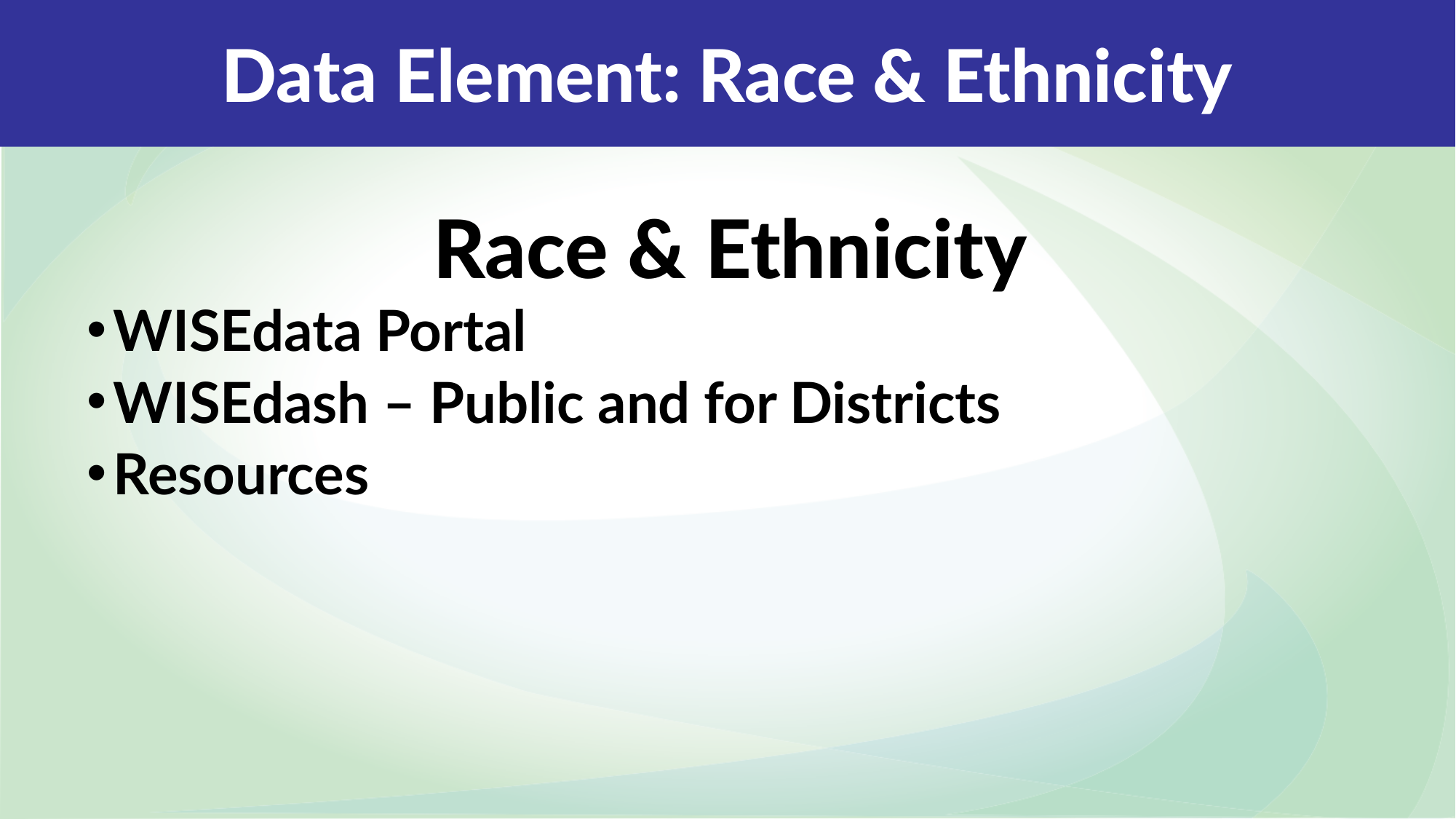

Data Element: Race & Ethnicity
Race & Ethnicity
WISEdata Portal
WISEdash – Public and for Districts
Resources